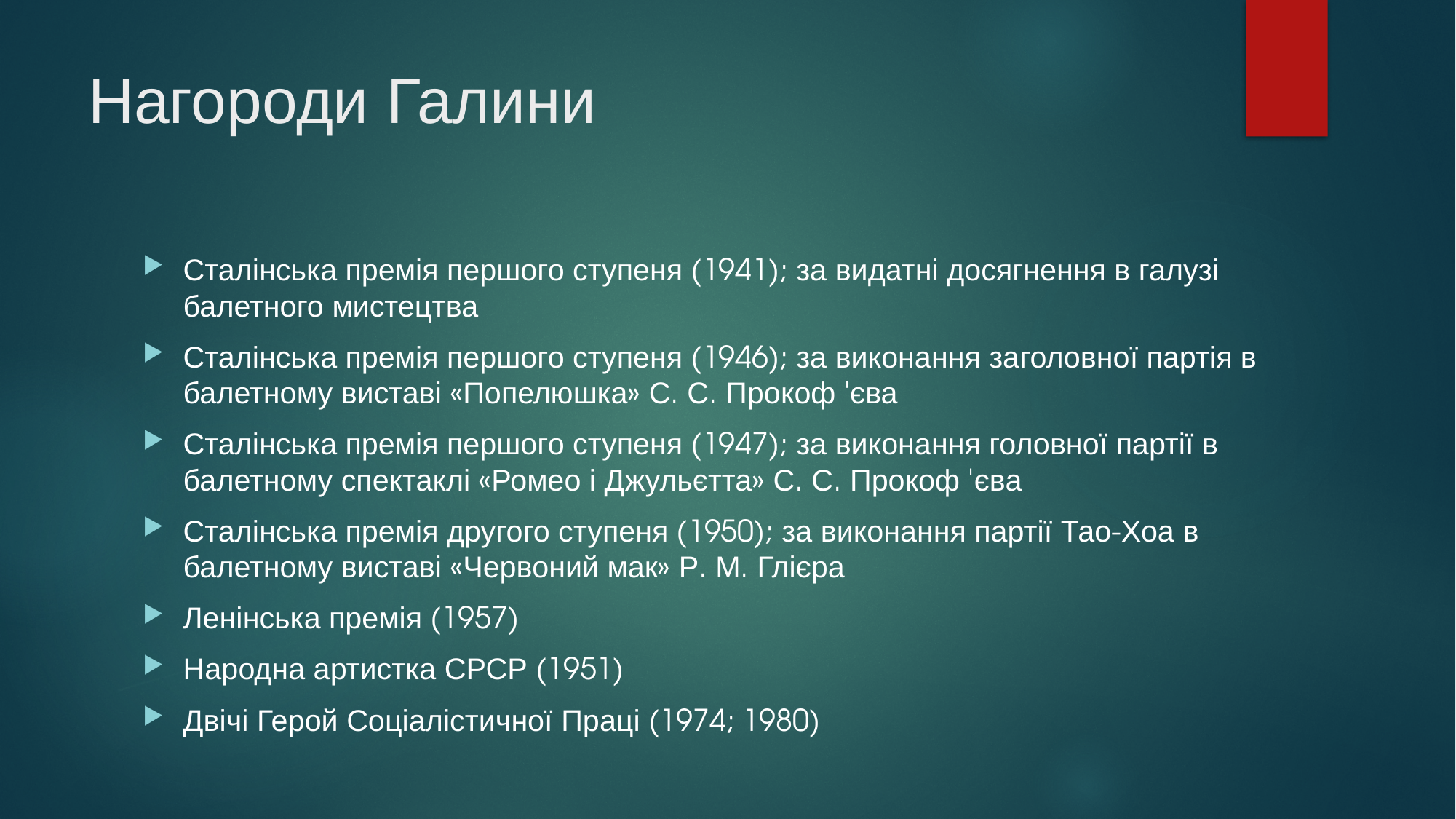

# Нагороди Галини
Сталінська премія першого ступеня (1941); за видатні досягнення в галузі балетного мистецтва
Сталінська премія першого ступеня (1946); за виконання заголовної партія в балетному виставі «Попелюшка» С. С. Прокоф 'єва
Сталінська премія першого ступеня (1947); за виконання головної партії в балетному спектаклі «Ромео і Джульєтта» С. С. Прокоф 'єва
Сталінська премія другого ступеня (1950); за виконання партії Тао-Хоа в балетному виставі «Червоний мак» Р. М. Глієра
Ленінська премія (1957)
Народна артистка СРСР (1951)
Двічі Герой Соціалістичної Праці (1974; 1980)